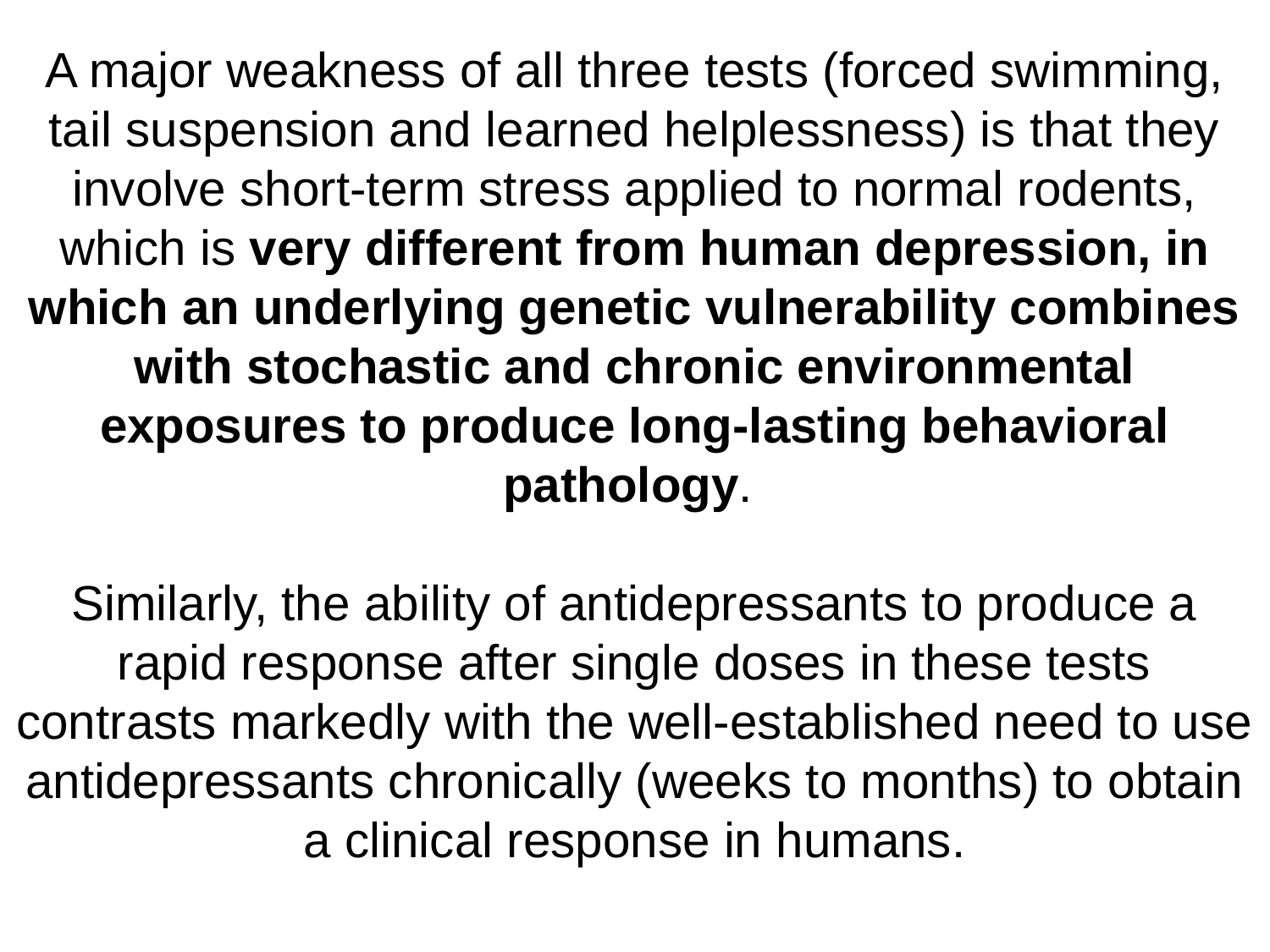

A major weakness of all three tests (forced swimming, tail suspension and learned helplessness) is that they involve short-term stress applied to normal rodents, which is very different from human depression, in which an underlying genetic vulnerability combines with stochastic and chronic environmental exposures to produce long-lasting behavioral pathology.

Similarly, the ability of antidepressants to produce a rapid response after single doses in these tests contrasts markedly with the well-established need to use antidepressants chronically (weeks to months) to obtain a clinical response in humans.